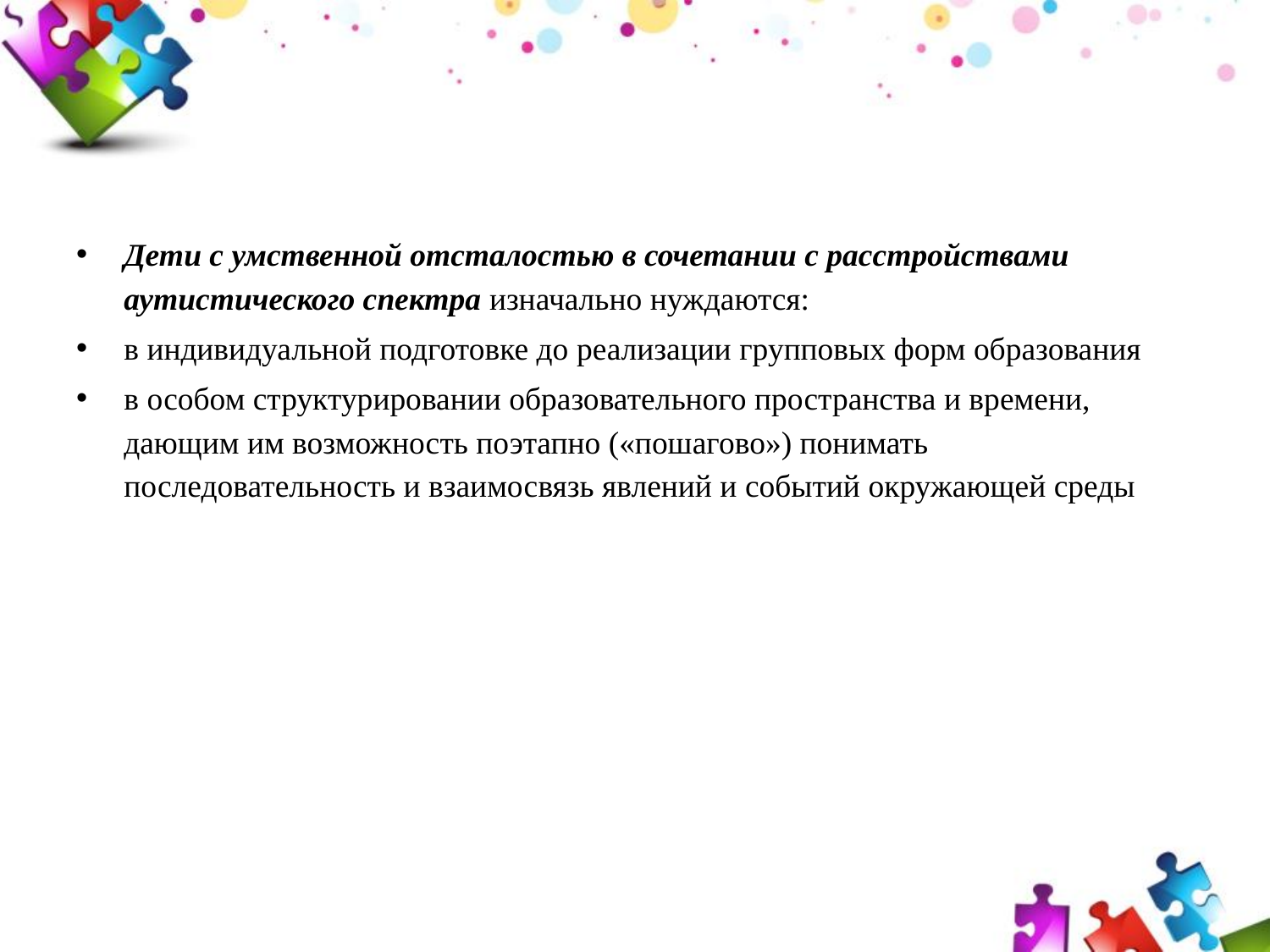

#
Дети с умственной отсталостью в сочетании с расстройствами аутистического спектра изначально нуждаются:
в индивидуальной подготовке до реализации групповых форм образования
в особом структурировании образовательного пространства и времени, дающим им возможность поэтапно («пошагово») понимать последовательность и взаимосвязь явлений и событий окружающей среды